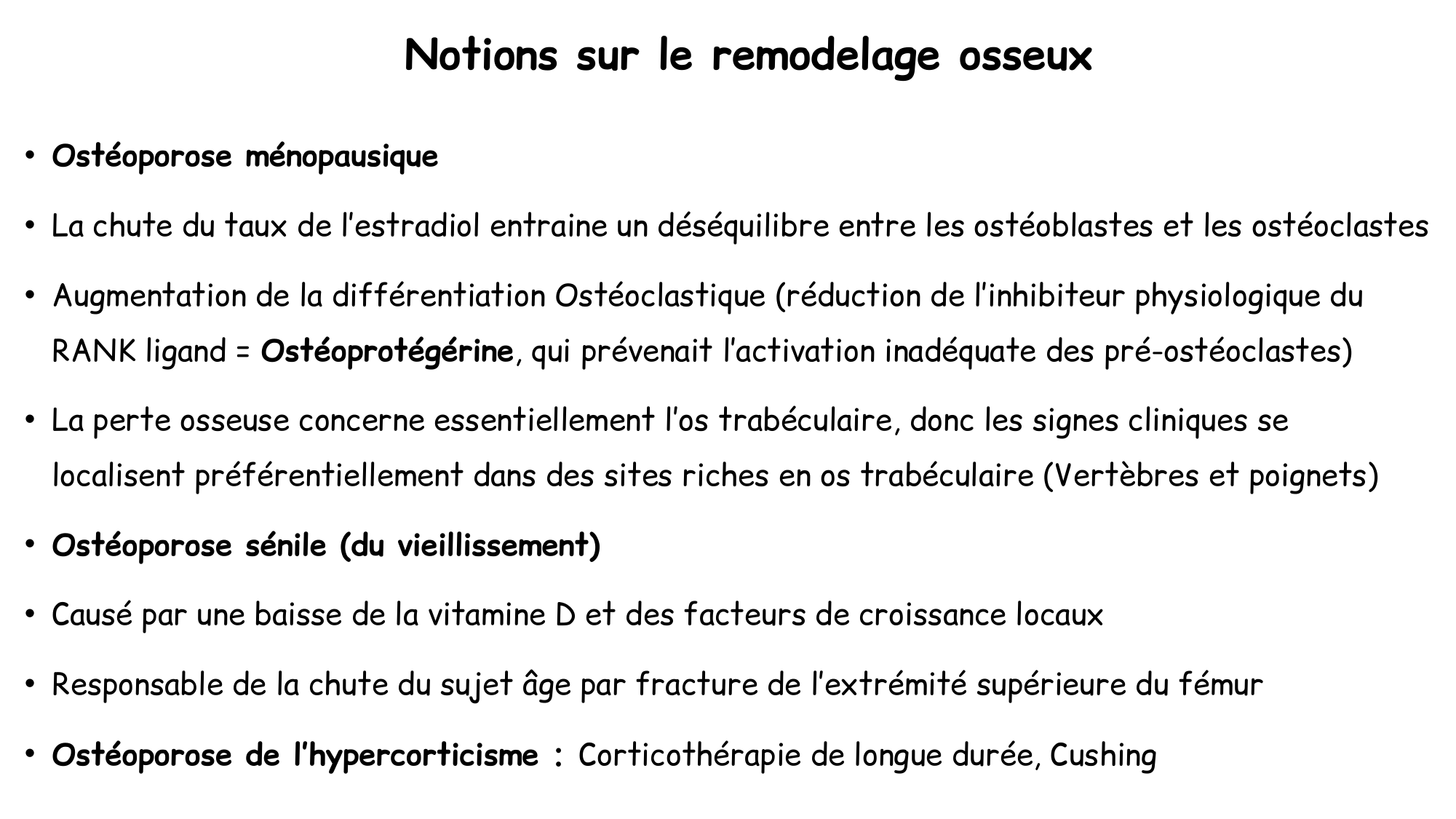

# Notions sur le remodelage osseux
Ostéoporose ménopausique
La chute du taux de l’estradiol entraine un déséquilibre entre les ostéoblastes et les ostéoclastes
Augmentation de la différentiation Ostéoclastique (réduction de l’inhibiteur physiologique du RANK ligand = Ostéoprotégérine, qui prévenait l’activation inadéquate des pré-ostéoclastes)
La perte osseuse concerne essentiellement l’os trabéculaire, donc les signes cliniques se localisent préférentiellement dans des sites riches en os trabéculaire (Vertèbres et poignets)
Ostéoporose sénile (du vieillissement)
Causé par une baisse de la vitamine D et des facteurs de croissance locaux
Responsable de la chute du sujet âge par fracture de l’extrémité supérieure du fémur
Ostéoporose de l’hypercorticisme : Corticothérapie de longue durée, Cushing